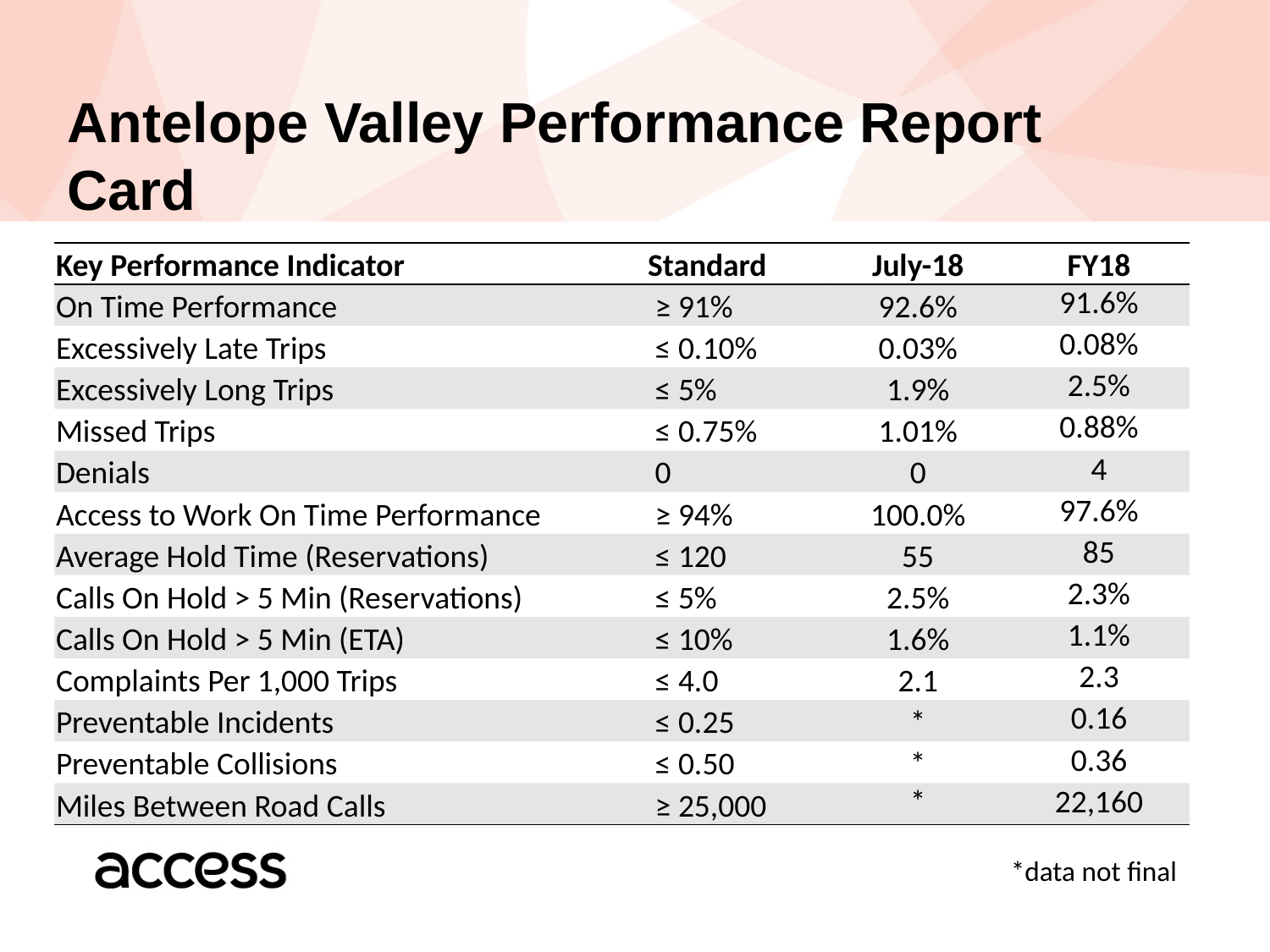

# Antelope Valley Performance Report Card
| Key Performance Indicator | Standard | July-18 | FY18 |
| --- | --- | --- | --- |
| On Time Performance | ≥ 91% | 92.6% | 91.6% |
| Excessively Late Trips | ≤ 0.10% | 0.03% | 0.08% |
| Excessively Long Trips | ≤ 5% | 1.9% | 2.5% |
| Missed Trips | ≤ 0.75% | 1.01% | 0.88% |
| Denials | 0 | 0 | 4 |
| Access to Work On Time Performance | ≥ 94% | 100.0% | 97.6% |
| Average Hold Time (Reservations) | ≤ 120 | 55 | 85 |
| Calls On Hold > 5 Min (Reservations) | ≤ 5% | 2.5% | 2.3% |
| Calls On Hold > 5 Min (ETA) | ≤ 10% | 1.6% | 1.1% |
| Complaints Per 1,000 Trips | ≤ 4.0 | 2.1 | 2.3 |
| Preventable Incidents | ≤ 0.25 | \* | 0.16 |
| Preventable Collisions | ≤ 0.50 | \* | 0.36 |
| Miles Between Road Calls | ≥ 25,000 | \* | 22,160 |
         *data not final